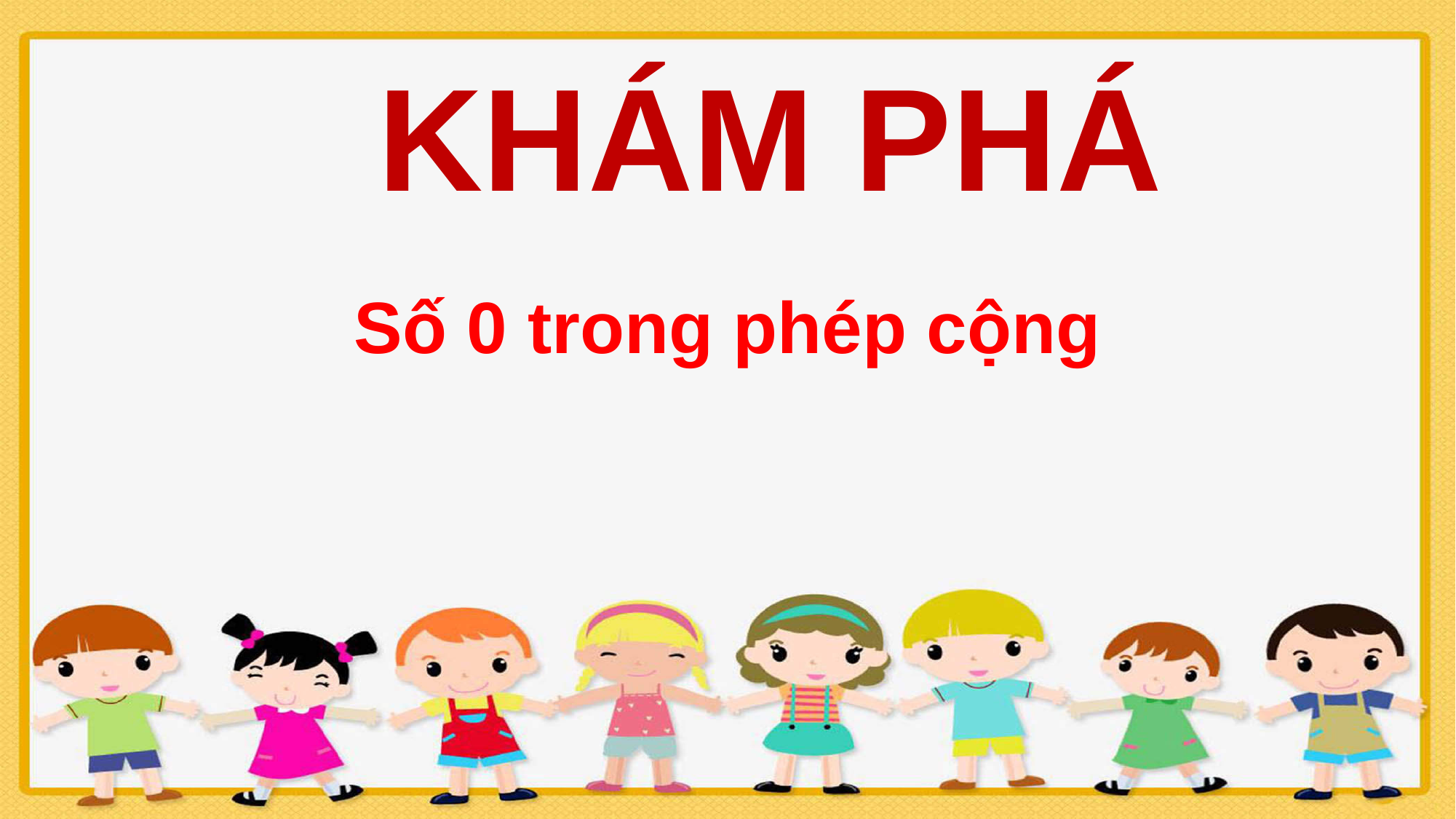

KHÁM PHÁ
Số 0 trong phép cộng